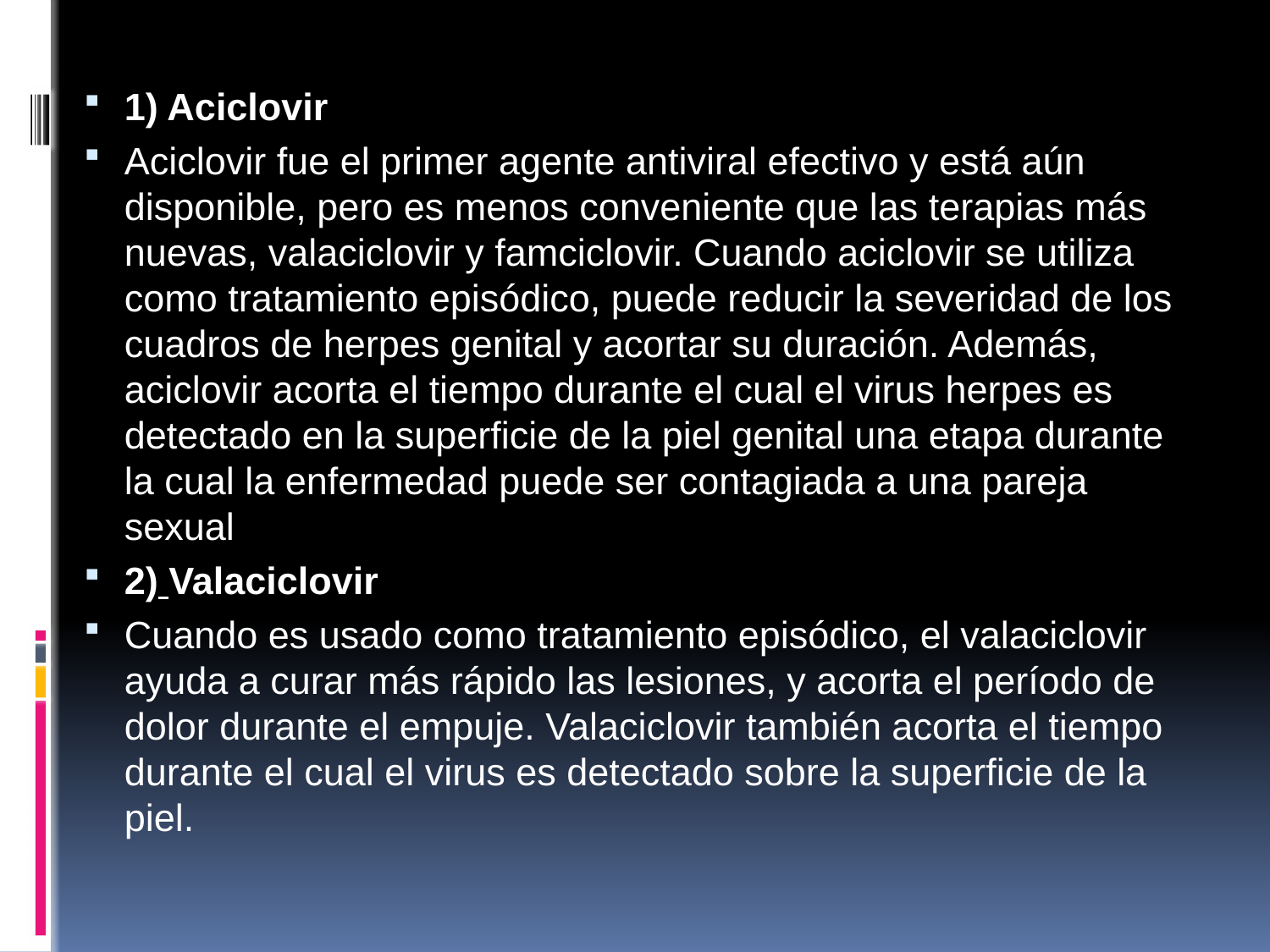

1) Aciclovir
Aciclovir fue el primer agente antiviral efectivo y está aún disponible, pero es menos conveniente que las terapias más nuevas, valaciclovir y famciclovir. Cuando aciclovir se utiliza como tratamiento episódico, puede reducir la severidad de los cuadros de herpes genital y acortar su duración. Además, aciclovir acorta el tiempo durante el cual el virus herpes es detectado en la superficie de la piel genital una etapa durante la cual la enfermedad puede ser contagiada a una pareja sexual
2) Valaciclovir
Cuando es usado como tratamiento episódico, el valaciclovir ayuda a curar más rápido las lesiones, y acorta el período de dolor durante el empuje. Valaciclovir también acorta el tiempo durante el cual el virus es detectado sobre la superficie de la piel.